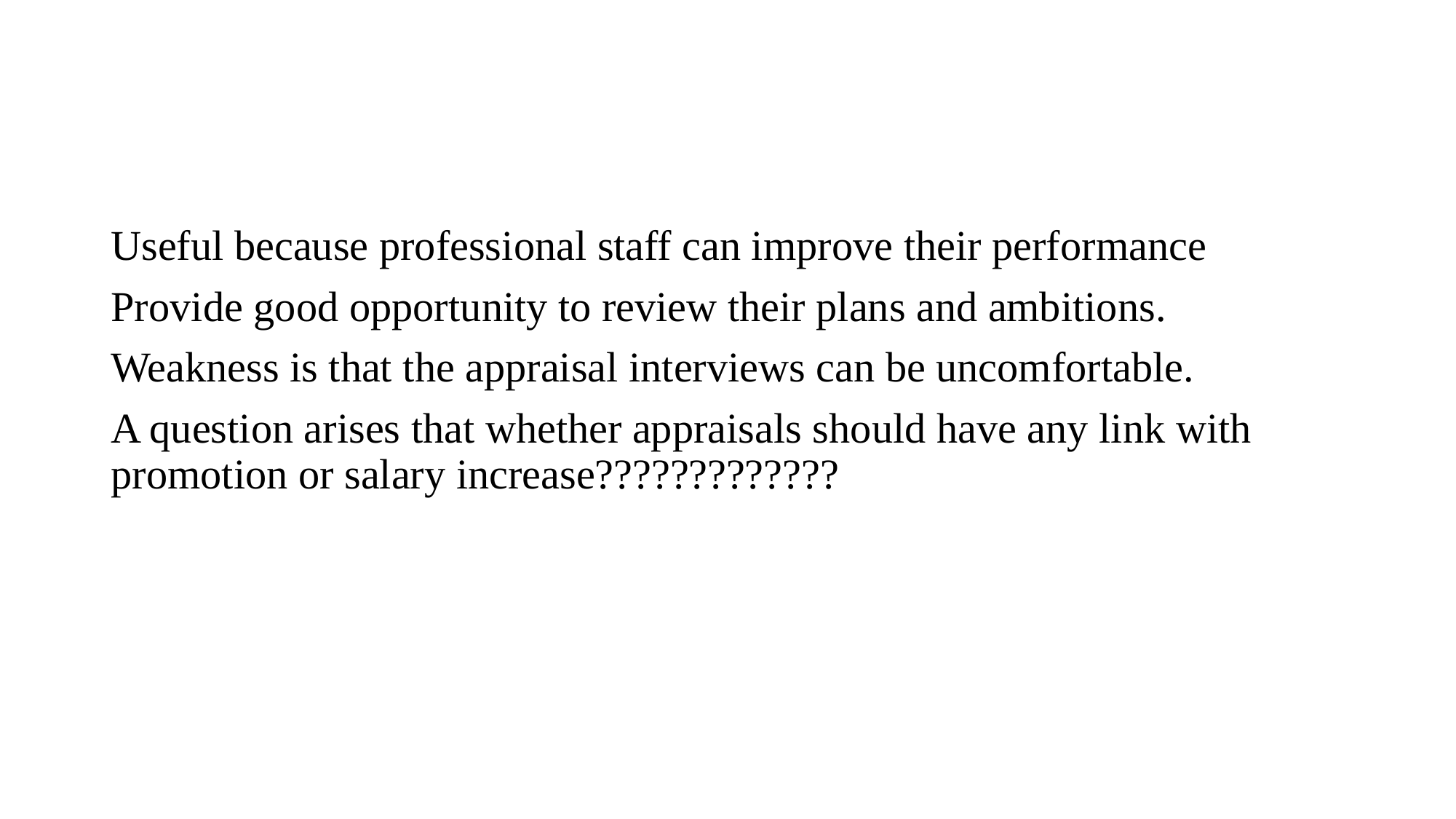

#
Useful because professional staff can improve their performance
Provide good opportunity to review their plans and ambitions.
Weakness is that the appraisal interviews can be uncomfortable.
A question arises that whether appraisals should have any link with promotion or salary increase?????????????